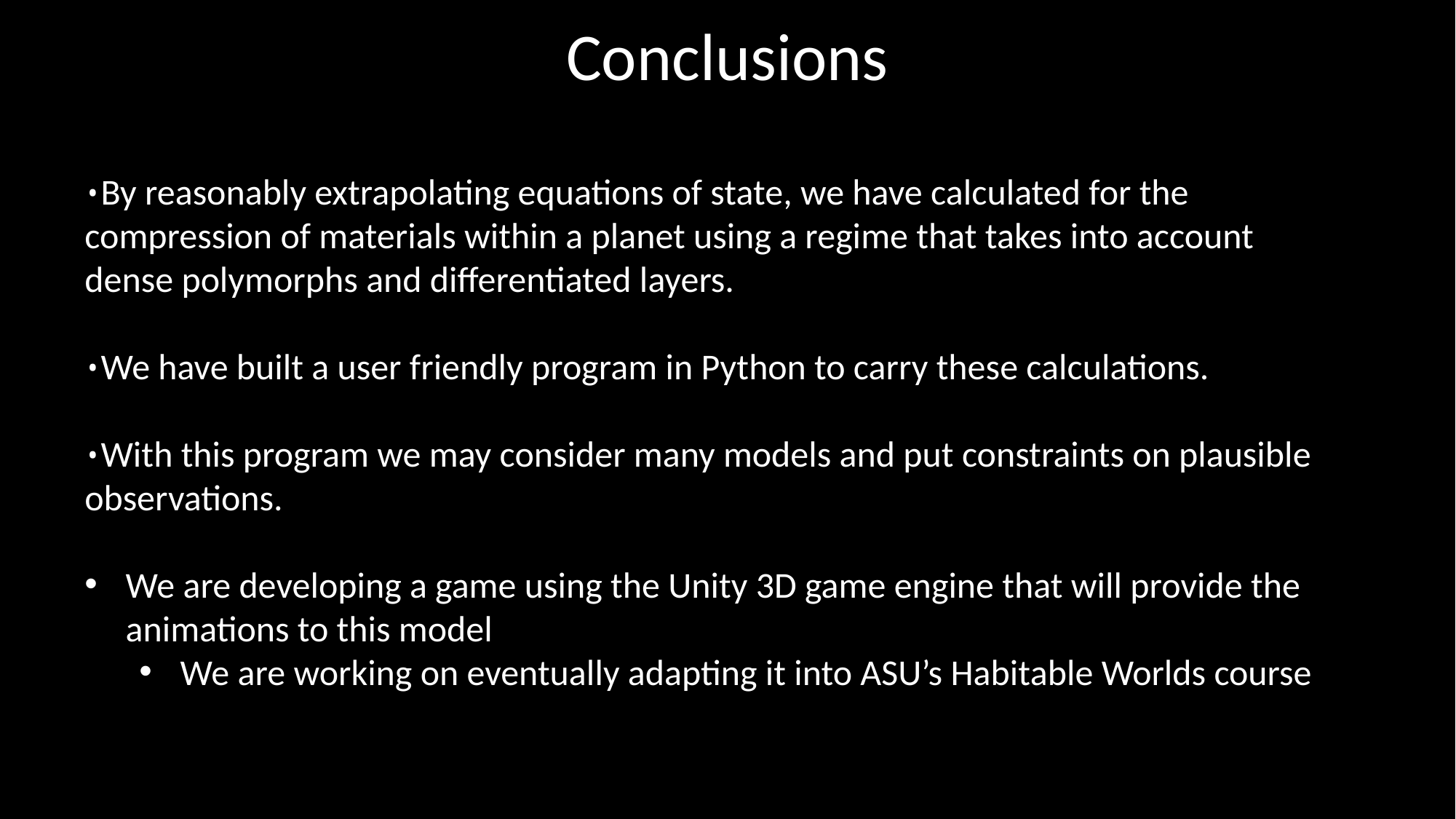

# Conclusions
By reasonably extrapolating equations of state, we have calculated for the compression of materials within a planet using a regime that takes into account dense polymorphs and differentiated layers.

We have built a user friendly program in Python to carry these calculations.

With this program we may consider many models and put constraints on plausible observations.

We are developing a game using the Unity 3D game engine that will provide the animations to this model
We are working on eventually adapting it into ASU’s Habitable Worlds course